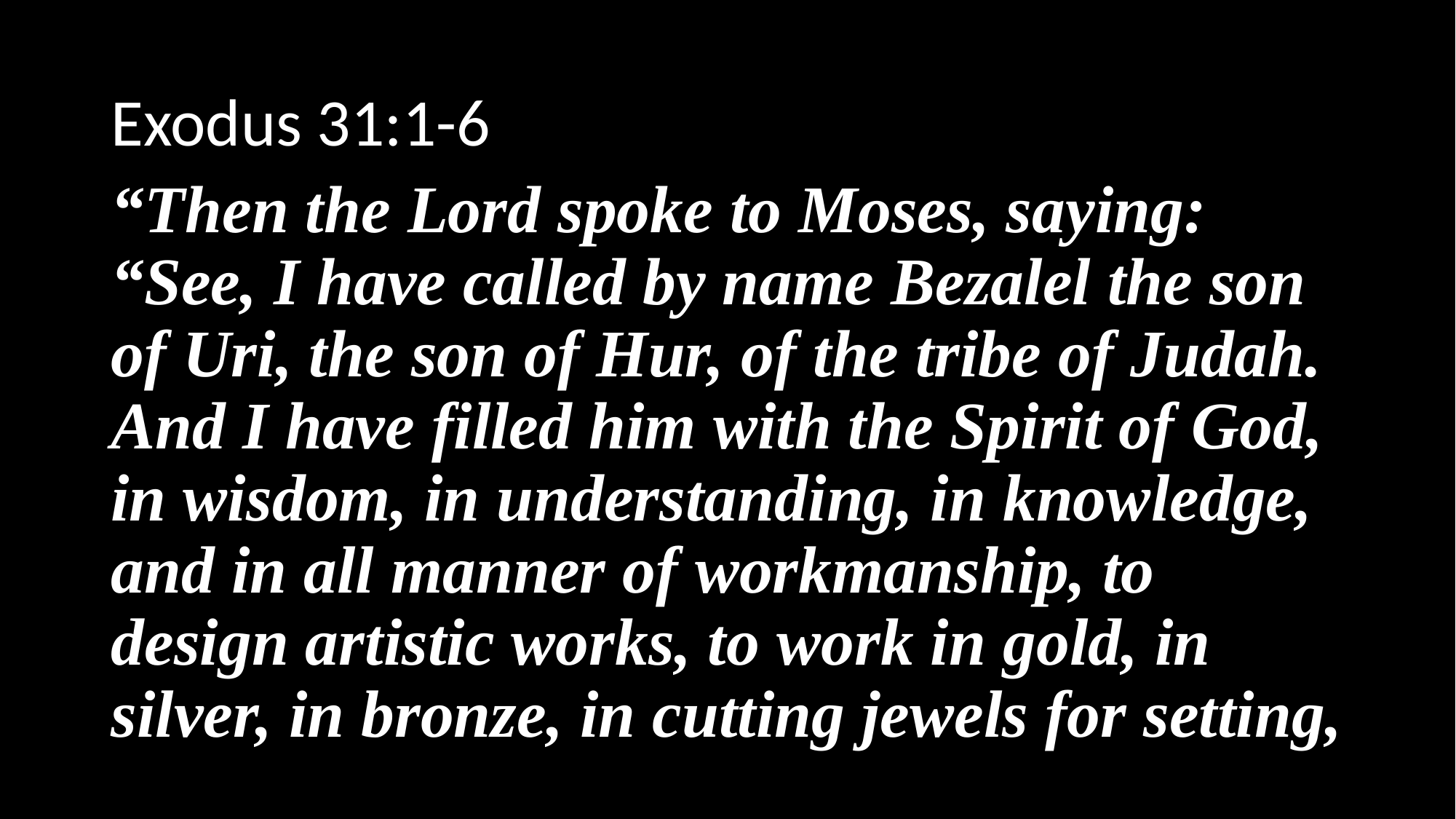

Exodus 31:1-6
“Then the Lord spoke to Moses, saying: “See, I have called by name Bezalel the son of Uri, the son of Hur, of the tribe of Judah.  And I have filled him with the Spirit of God, in wisdom, in understanding, in knowledge, and in all manner of workmanship, to design artistic works, to work in gold, in silver, in bronze, in cutting jewels for setting,